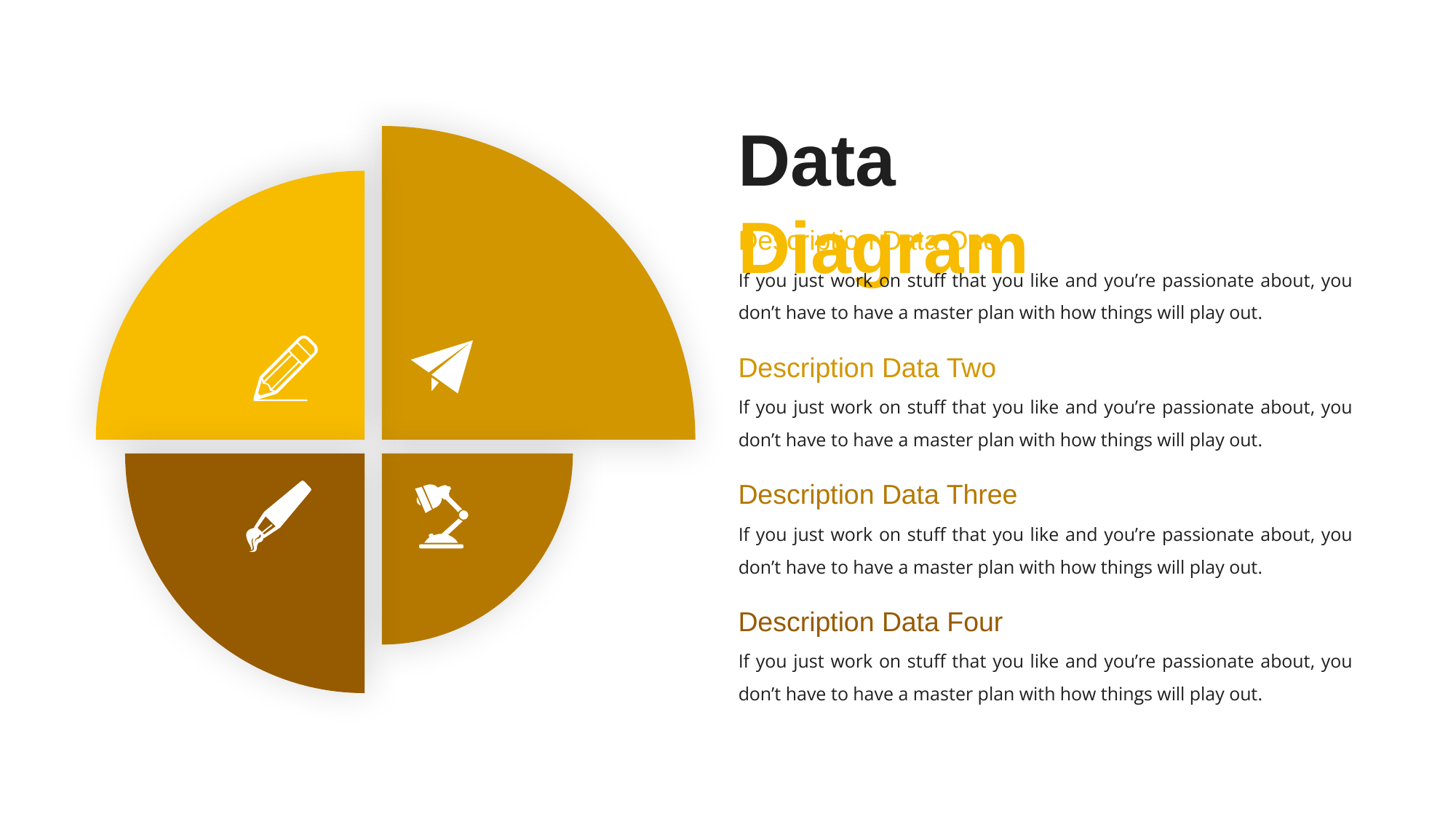

Data Diagram

Description Data One
If you just work on stuff that you like and you’re passionate about, you don’t have to have a master plan with how things will play out.

Description Data Two
If you just work on stuff that you like and you’re passionate about, you don’t have to have a master plan with how things will play out.

Description Data Three

If you just work on stuff that you like and you’re passionate about, you don’t have to have a master plan with how things will play out.
Description Data Four
If you just work on stuff that you like and you’re passionate about, you don’t have to have a master plan with how things will play out.